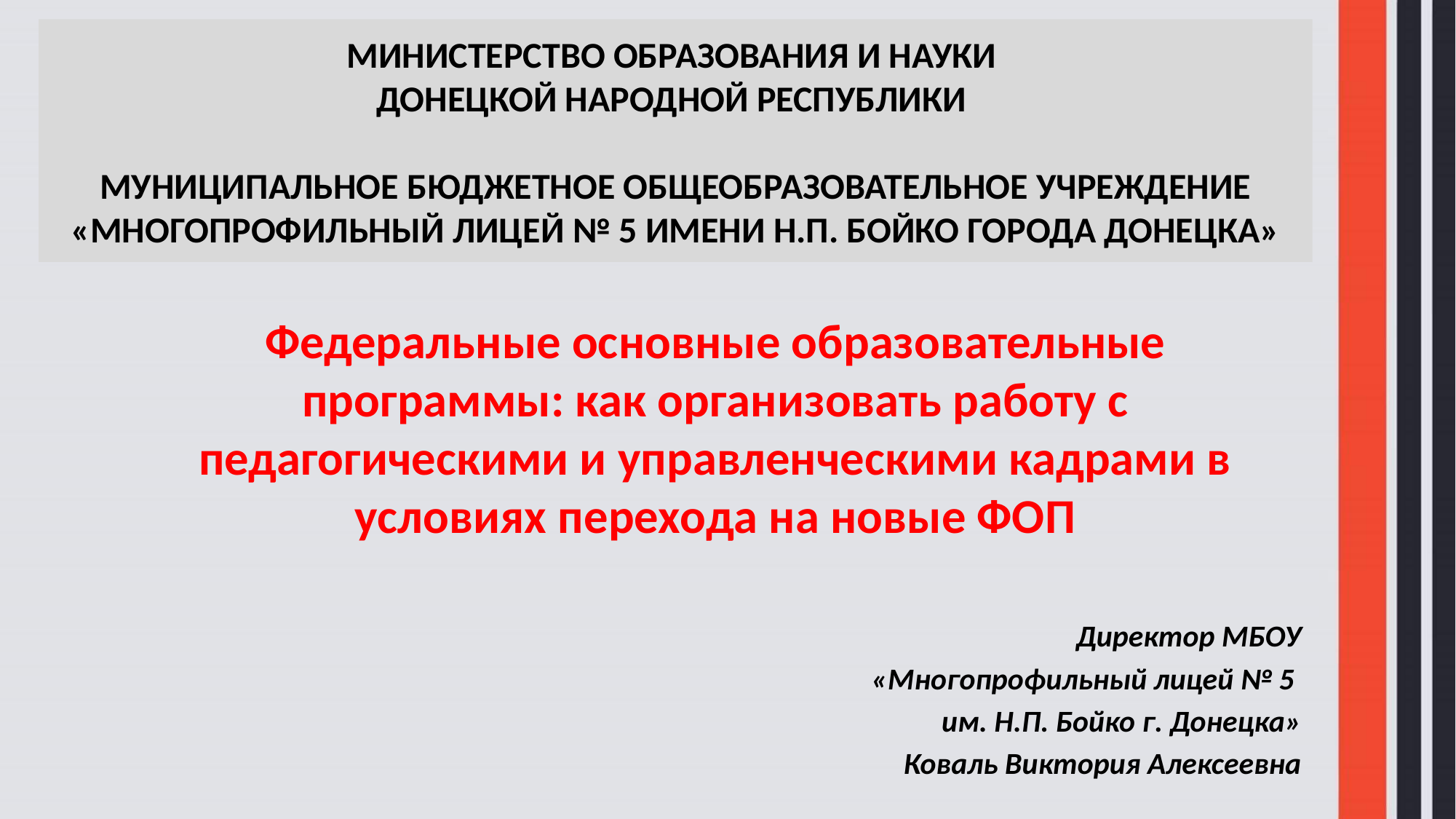

# МИНИСТЕРСТВО ОБРАЗОВАНИЯ И НАУКИ ДОНЕЦКОЙ НАРОДНОЙ РЕСПУБЛИКИ МУНИЦИПАЛЬНОЕ БЮДЖЕТНОЕ ОБЩЕОБРАЗОВАТЕЛЬНОЕ УЧРЕЖДЕНИЕ «МНОГОПРОФИЛЬНЫЙ ЛИЦЕЙ № 5 ИМЕНИ Н.П. БОЙКО ГОРОДА ДОНЕЦКА»
Федеральные основные образовательные программы: как организовать работу с педагогическими и управленческими кадрами в условиях перехода на новые ФОП

Директор МБОУ
«Многопрофильный лицей № 5
им. Н.П. Бойко г. Донецка»
Коваль Виктория Алексеевна